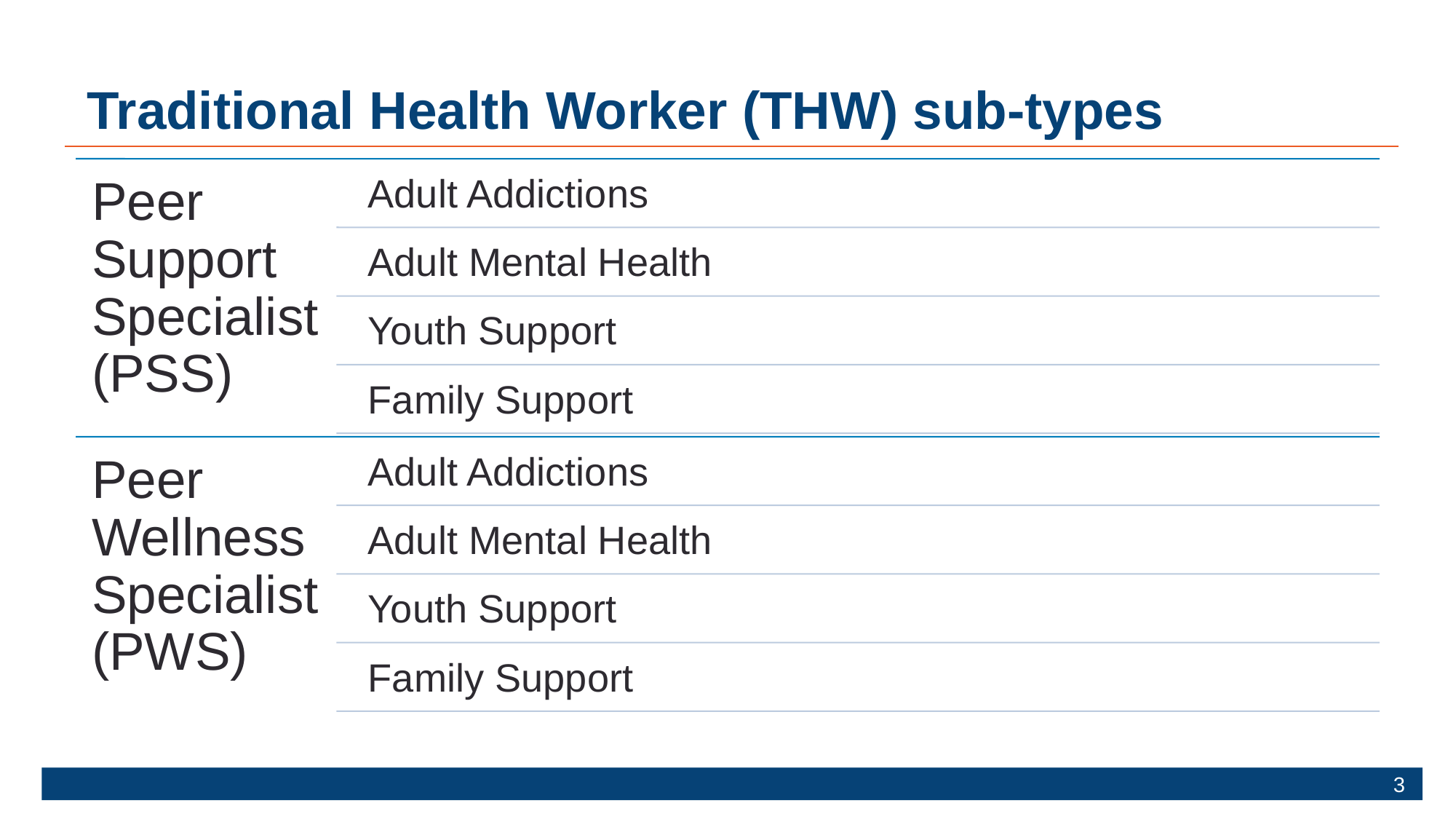

# Traditional Health Worker (THW) sub-types
Peer Support Specialist (PSS)
Adult Addictions
Adult Mental Health
Youth Support
Family Support
Peer Wellness Specialist (PWS)
Adult Addictions
Adult Mental Health
Youth Support
Family Support
3